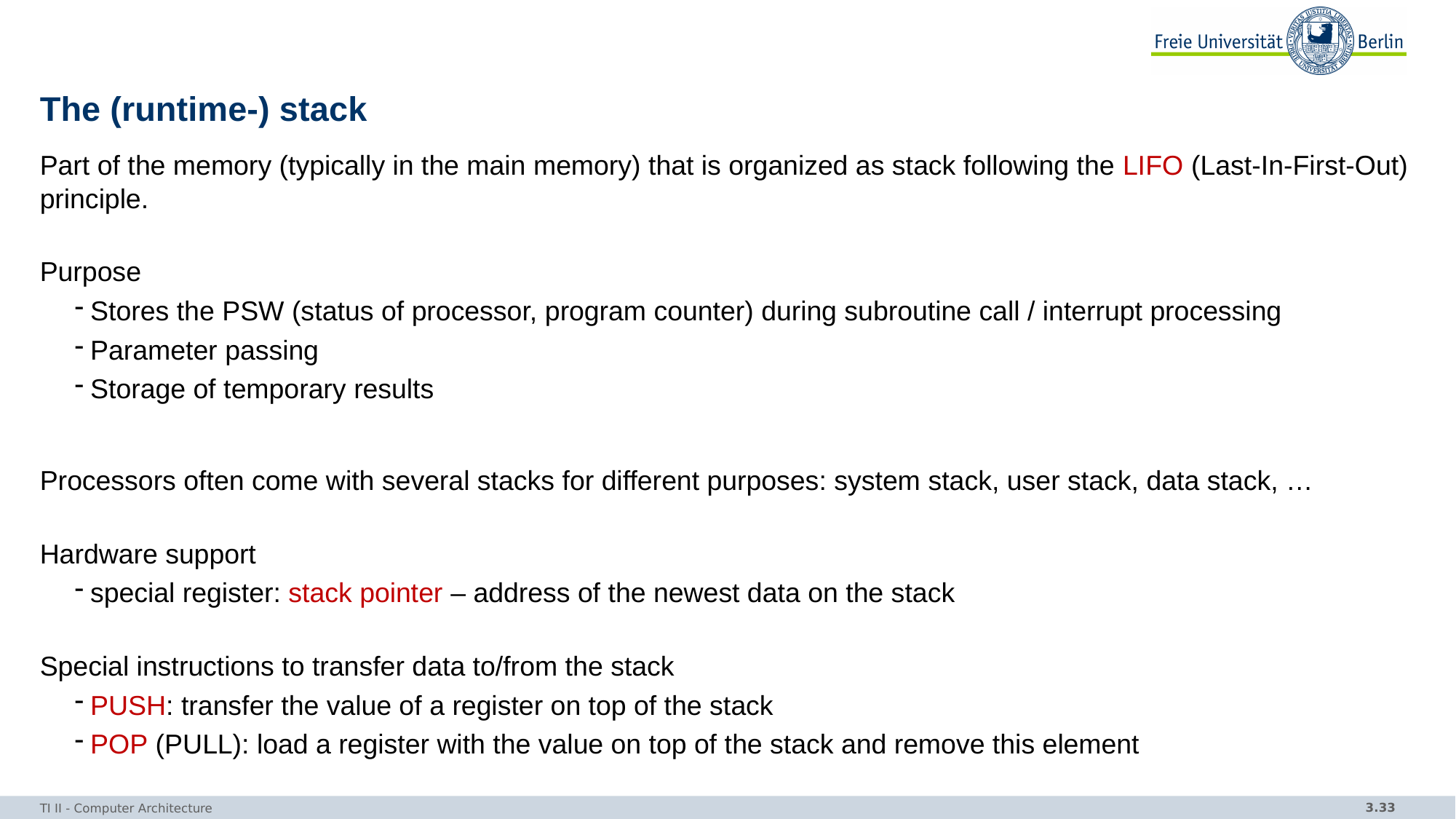

# The (runtime-) stack
Part of the memory (typically in the main memory) that is organized as stack following the LIFO (Last-In-First-Out) principle.

Purpose
Stores the PSW (status of processor, program counter) during subroutine call / interrupt processing
Parameter passing
Storage of temporary results

Processors often come with several stacks for different purposes: system stack, user stack, data stack, …

Hardware support
special register: stack pointer – address of the newest data on the stack

Special instructions to transfer data to/from the stack
PUSH: transfer the value of a register on top of the stack
POP (PULL): load a register with the value on top of the stack and remove this element

TI II - Computer Architecture